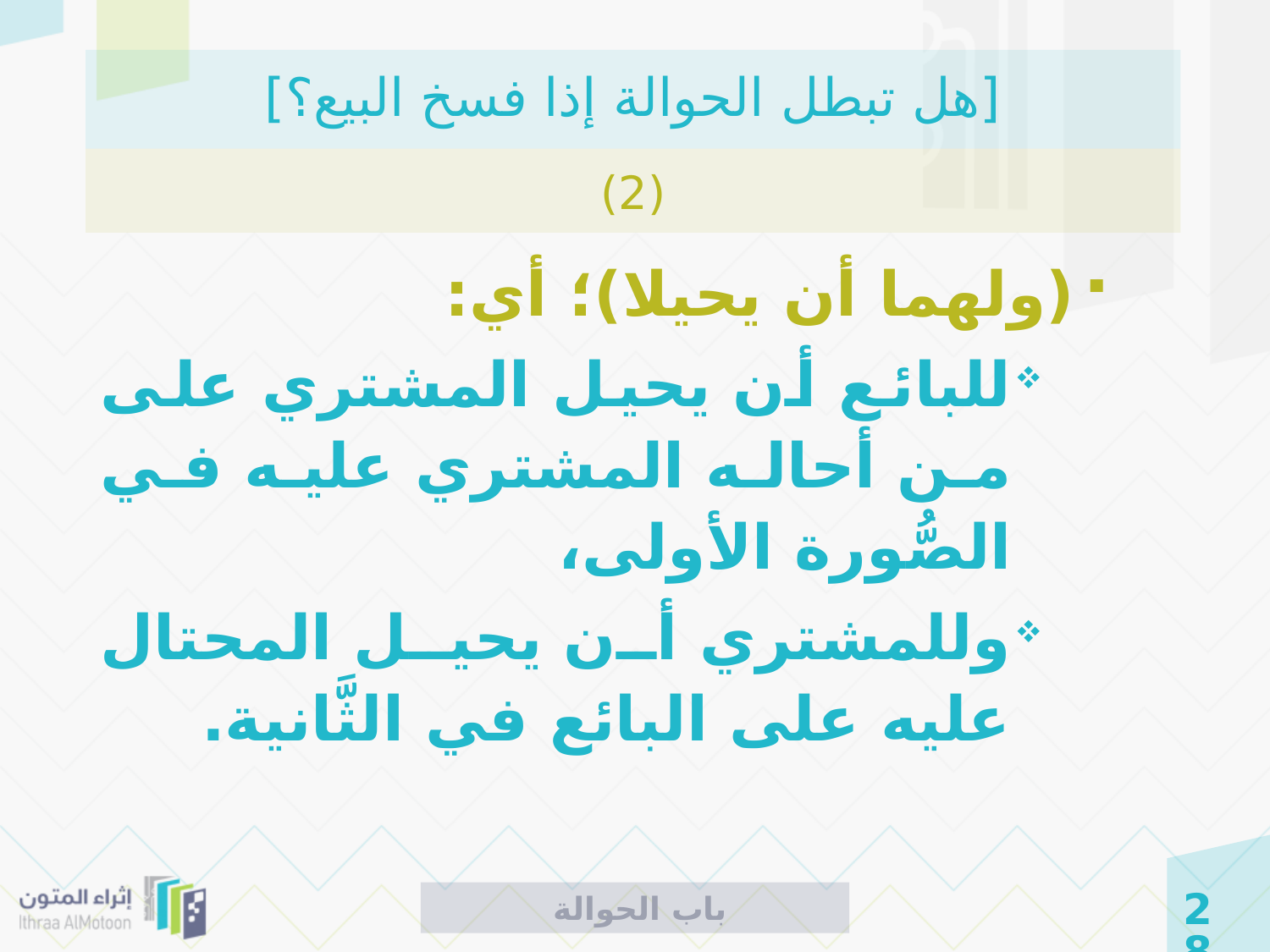

# [هل تبطل الحوالة إذا فسخ البيع؟]
(2)
(ولهما أن يحيلا)؛ أي:
للبائع أن يحيل المشتري على من أحاله المشتري عليه في الصُّورة الأولى،
وللمشتري أن يحيل المحتال عليه على البائع في الثَّانية.
 باب الحوالة